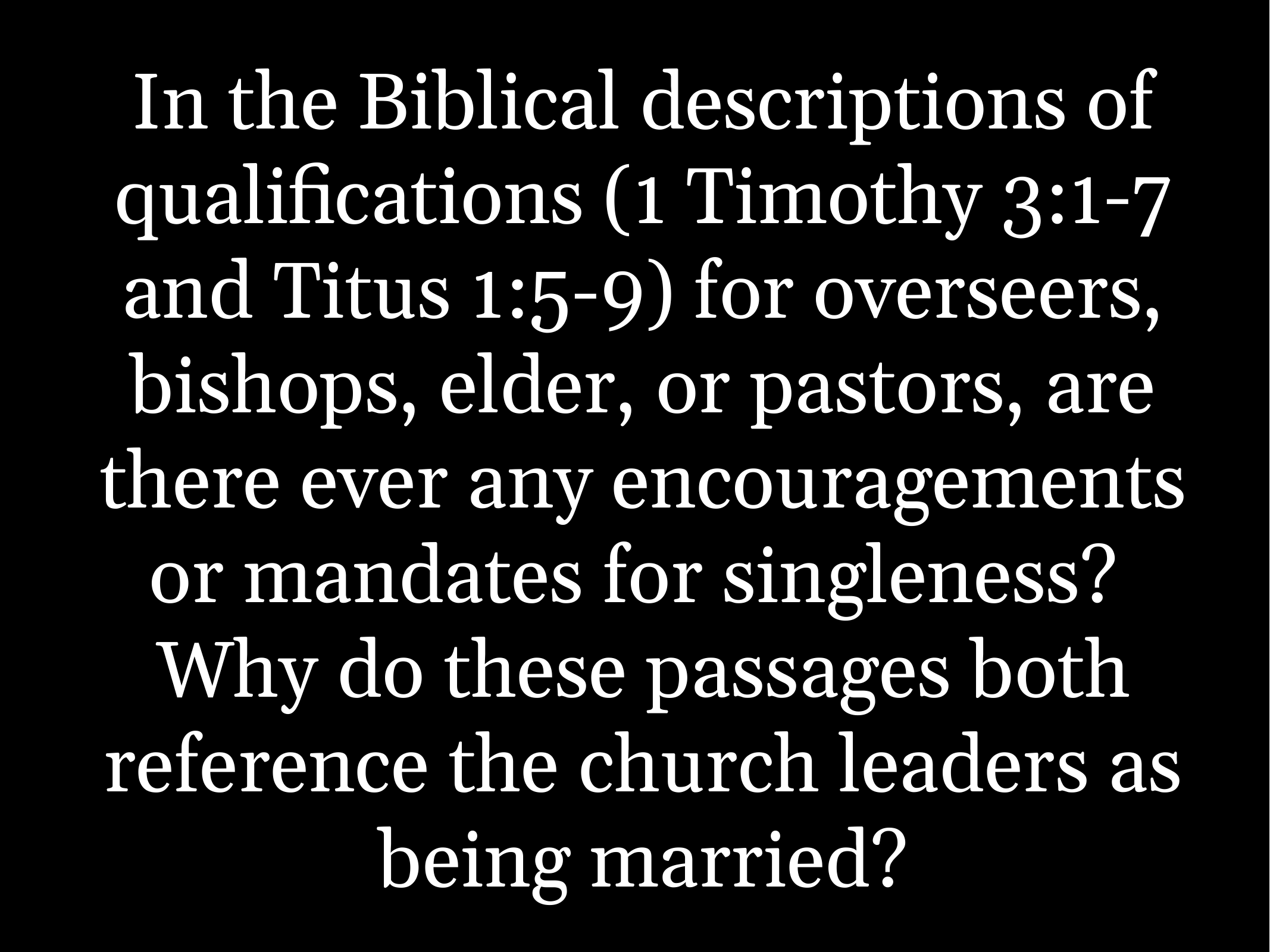

# In the Biblical descriptions of qualifications (1 Timothy 3:1-7 and Titus 1:5-9) for overseers, bishops, elder, or pastors, are there ever any encouragements or mandates for singleness?  Why do these passages both reference the church leaders as being married?